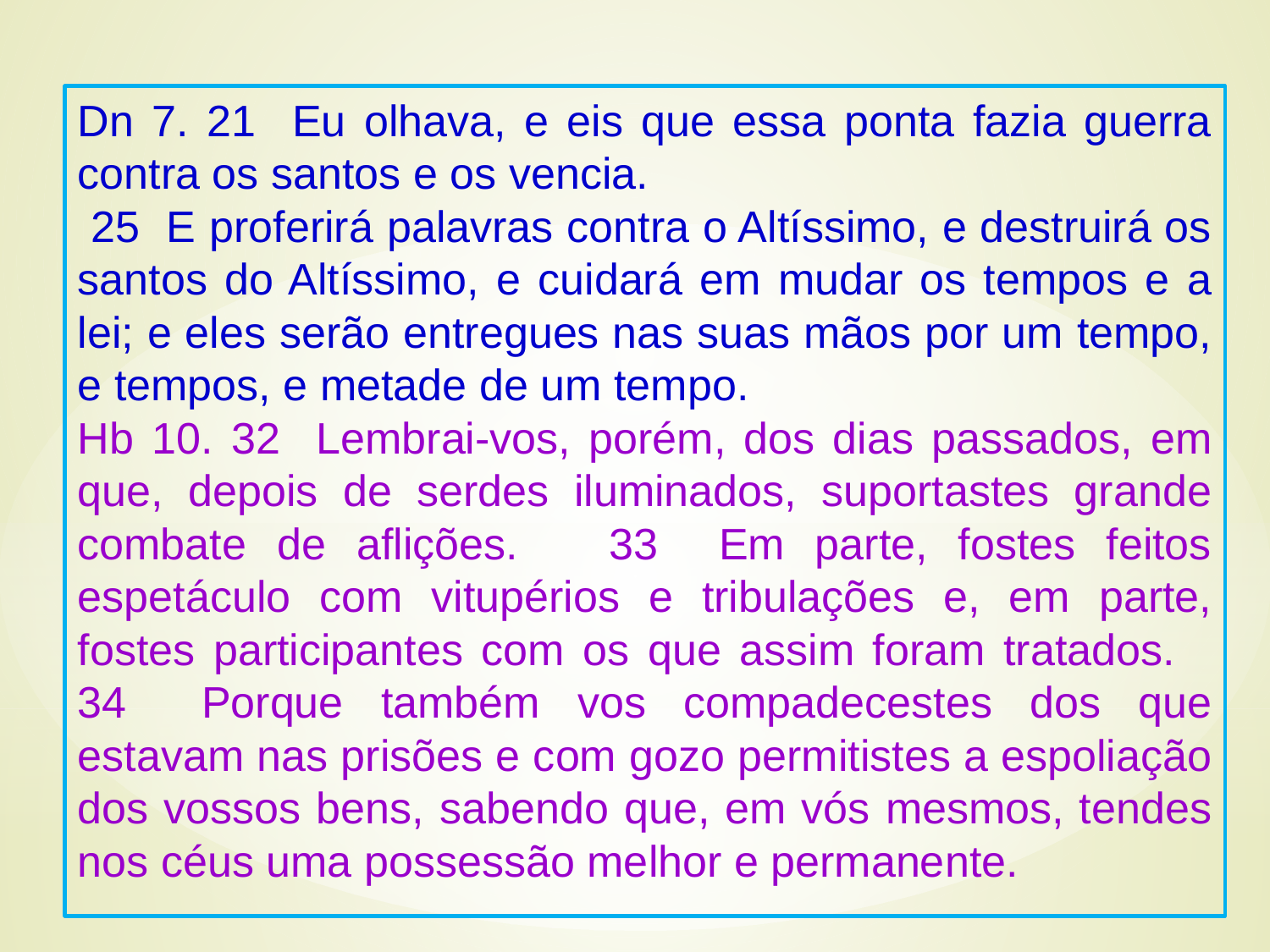

Dn 7. 21  Eu olhava, e eis que essa ponta fazia guerra contra os santos e os vencia.
 25  E proferirá palavras contra o Altíssimo, e destruirá os santos do Altíssimo, e cuidará em mudar os tempos e a lei; e eles serão entregues nas suas mãos por um tempo, e tempos, e metade de um tempo.
Hb 10. 32  Lembrai-vos, porém, dos dias passados, em que, depois de serdes iluminados, suportastes grande combate de aflições.   33  Em parte, fostes feitos espetáculo com vitupérios e tribulações e, em parte, fostes participantes com os que assim foram tratados.   34  Porque também vos compadecestes dos que estavam nas prisões e com gozo permitistes a espoliação dos vossos bens, sabendo que, em vós mesmos, tendes nos céus uma possessão melhor e permanente.